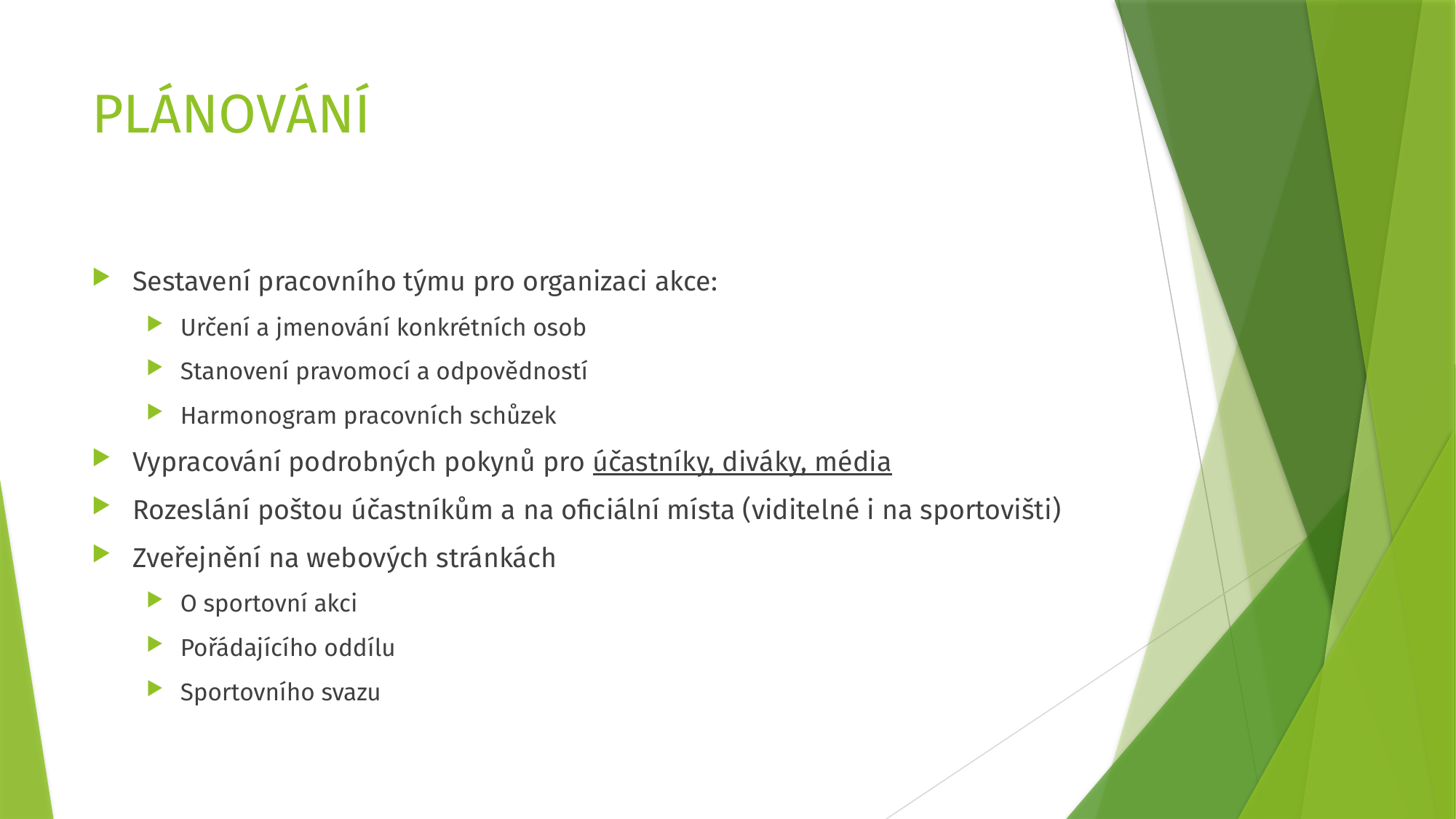

# PLÁNOVÁNÍ
Sestavení pracovního týmu pro organizaci akce:
Určení a jmenování konkrétních osob
Stanovení pravomocí a odpovědností
Harmonogram pracovních schůzek
Vypracování podrobných pokynů pro účastníky, diváky, média
Rozeslání poštou účastníkům a na oficiální místa (viditelné i na sportovišti)
Zveřejnění na webových stránkách
O sportovní akci
Pořádajícího oddílu
Sportovního svazu